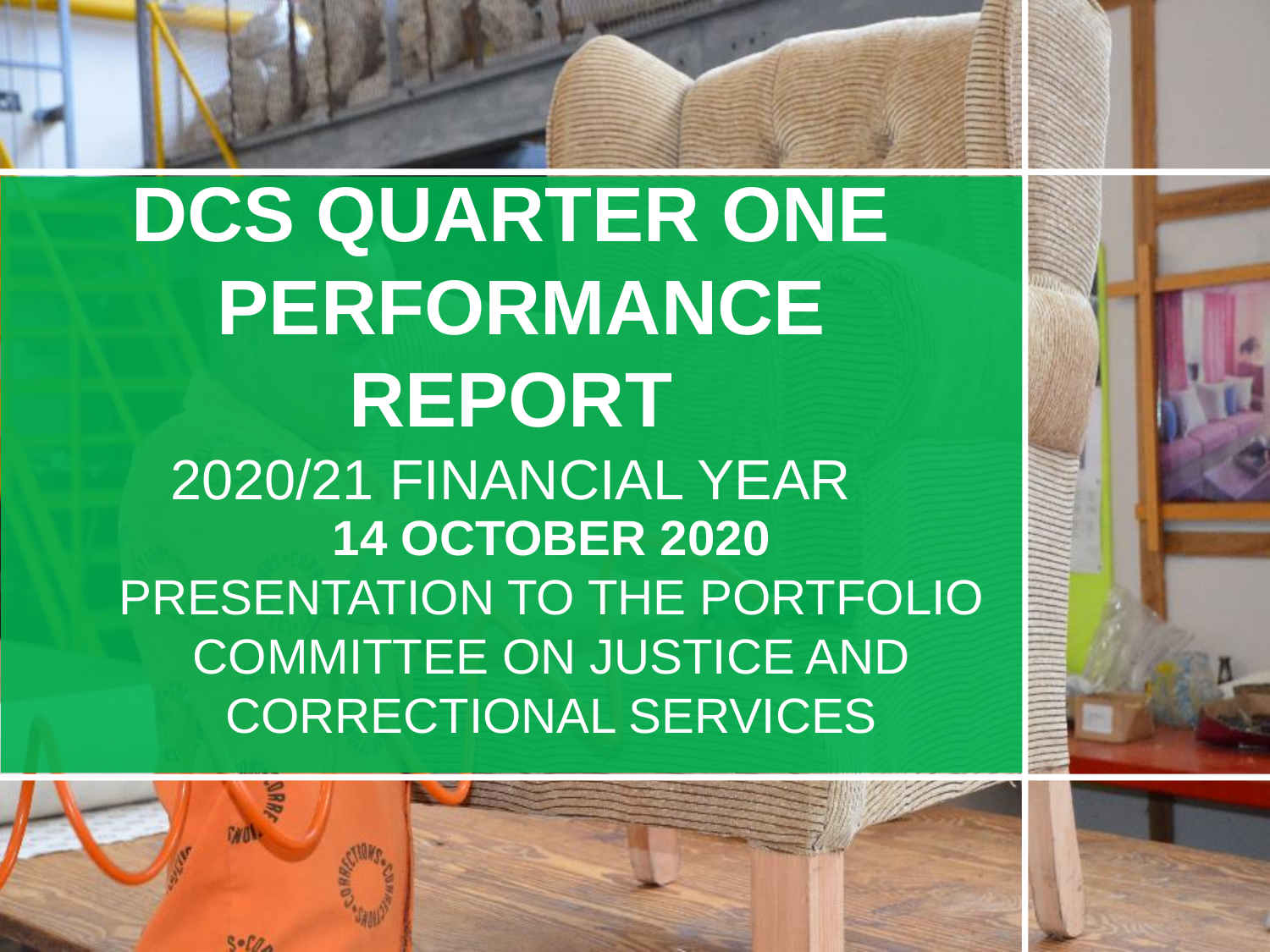

DCS QUARTER ONE
 PERFORMANCE REPORT
2020/21 FINANCIAL YEAR

14 OCTOBER 2020
PRESENTATION TO THE PORTFOLIO COMMITTEE ON JUSTICE AND CORRECTIONAL SERVICES